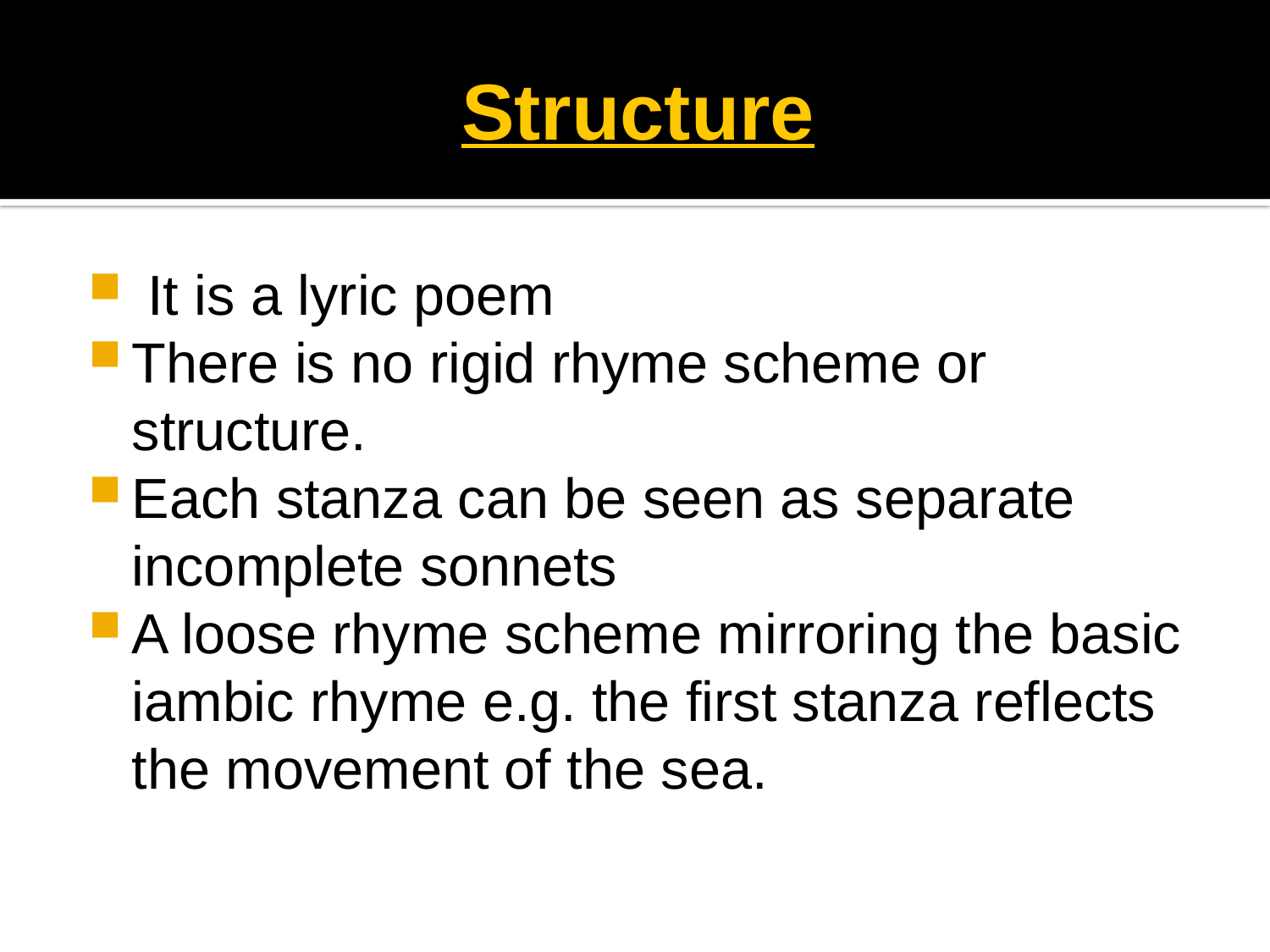

# Structure
 It is a lyric poem
There is no rigid rhyme scheme or structure.
Each stanza can be seen as separate incomplete sonnets
A loose rhyme scheme mirroring the basic iambic rhyme e.g. the first stanza reflects the movement of the sea.